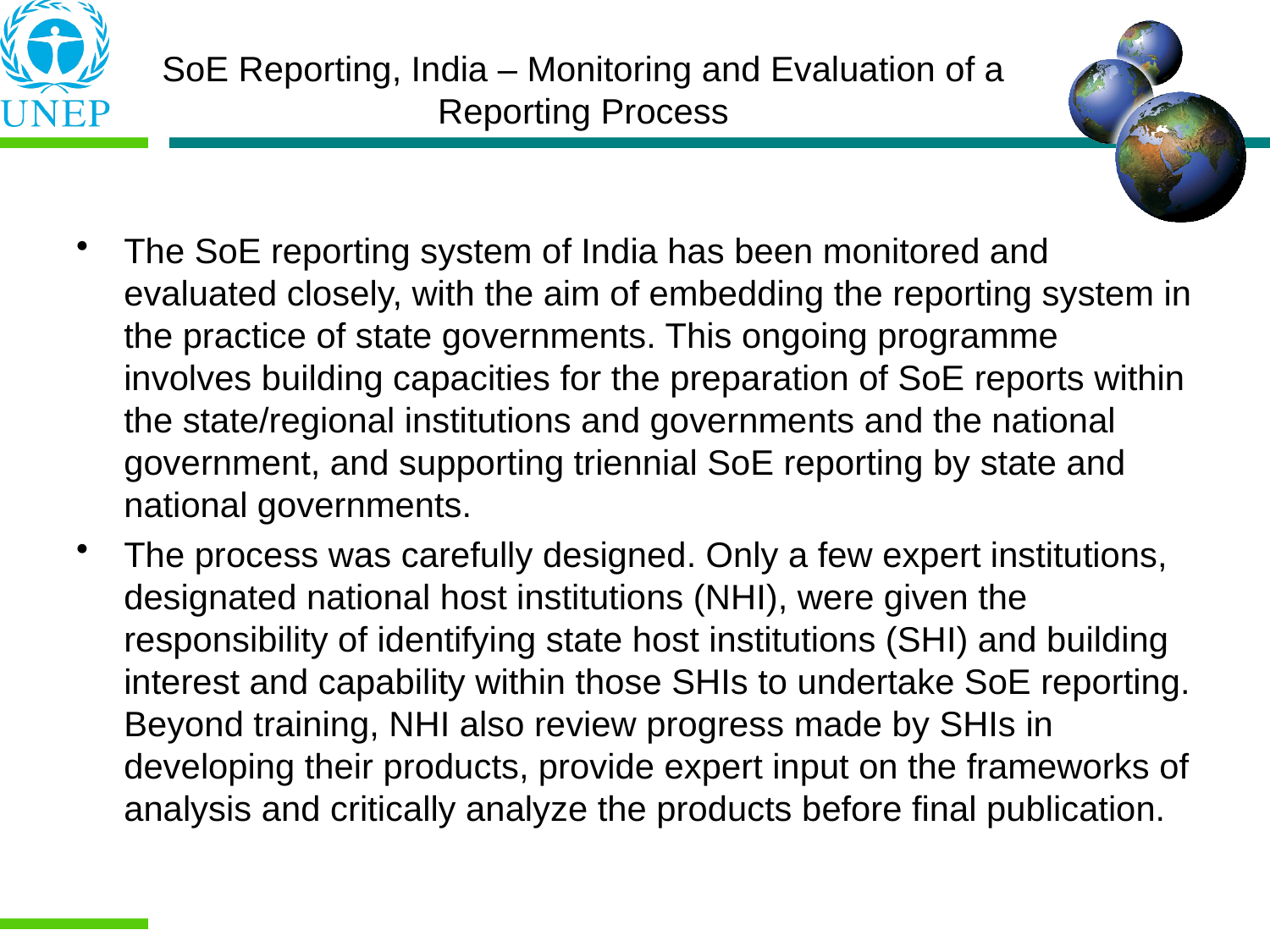

The SoE reporting system of India has been monitored and evaluated closely, with the aim of embedding the reporting system in the practice of state governments. This ongoing programme involves building capacities for the preparation of SoE reports within the state/regional institutions and governments and the national government, and supporting triennial SoE reporting by state and national governments.
The process was carefully designed. Only a few expert institutions, designated national host institutions (NHI), were given the responsibility of identifying state host institutions (SHI) and building interest and capability within those SHIs to undertake SoE reporting. Beyond training, NHI also review progress made by SHIs in developing their products, provide expert input on the frameworks of analysis and critically analyze the products before final publication.

SoE Reporting, India – Monitoring and Evaluation of a Reporting Process